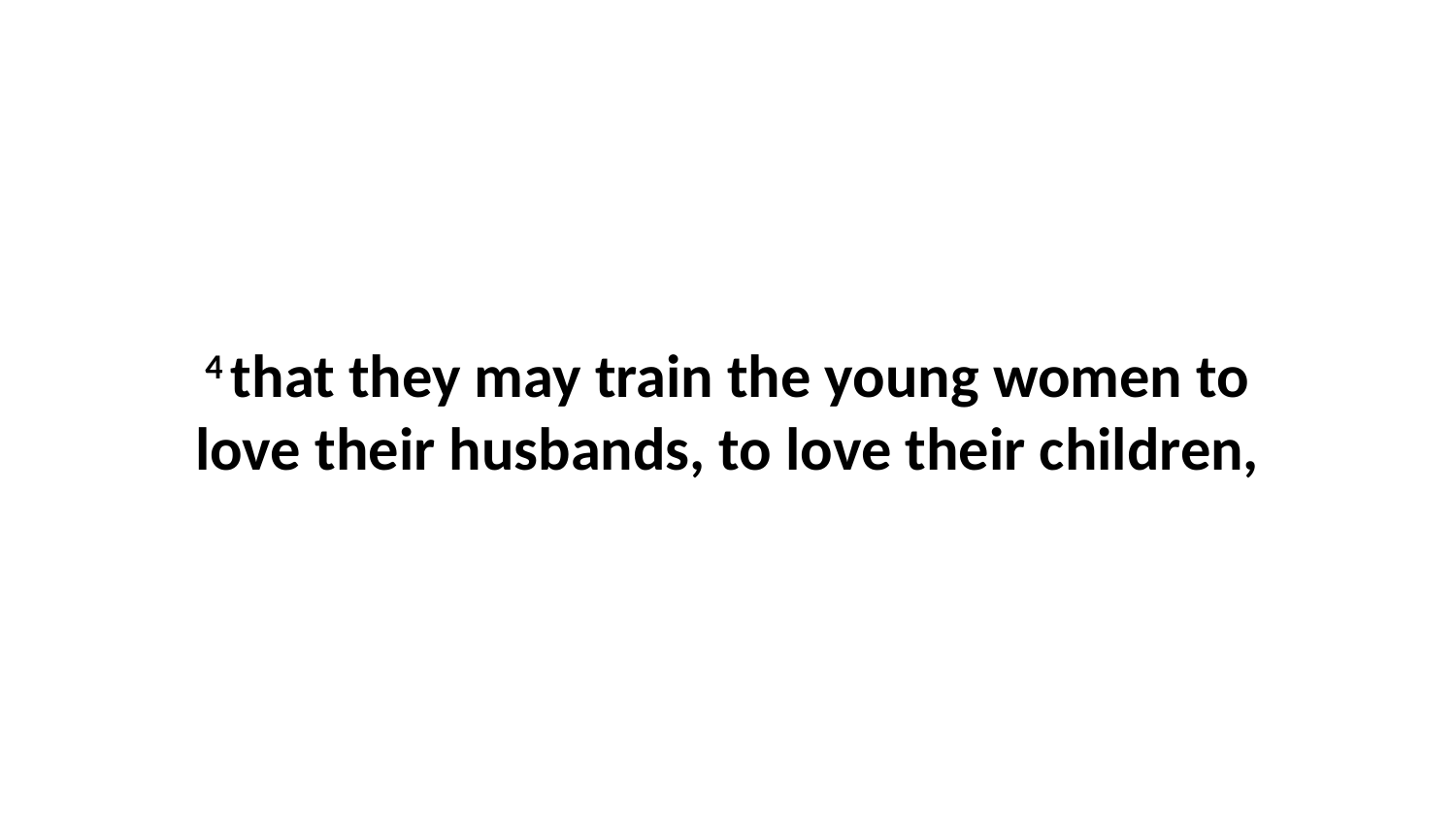

4 that they may train the young women to love their husbands, to love their children,